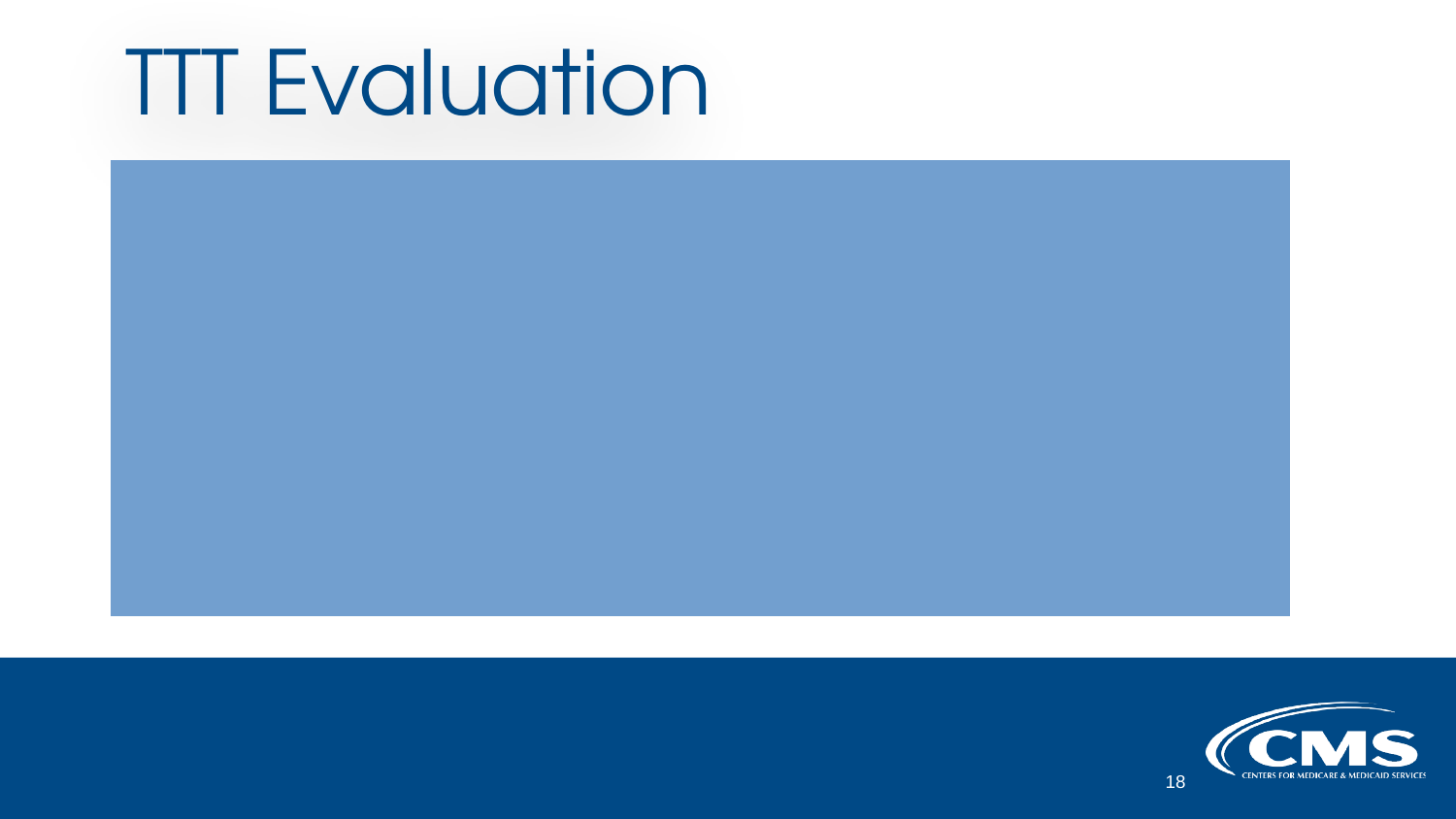

# TTT Evaluation
The facilitator will provide the attending ISSO with the TTT/AAR, two business days after the TTT concludes.

The ISSO evaluates the results of each step and provides comments where applicable.

Evaluation results will be documented within the TTT/AAR to include Satisfactory/Unsatisfactory responses and ISSO comments and recommendations.

18